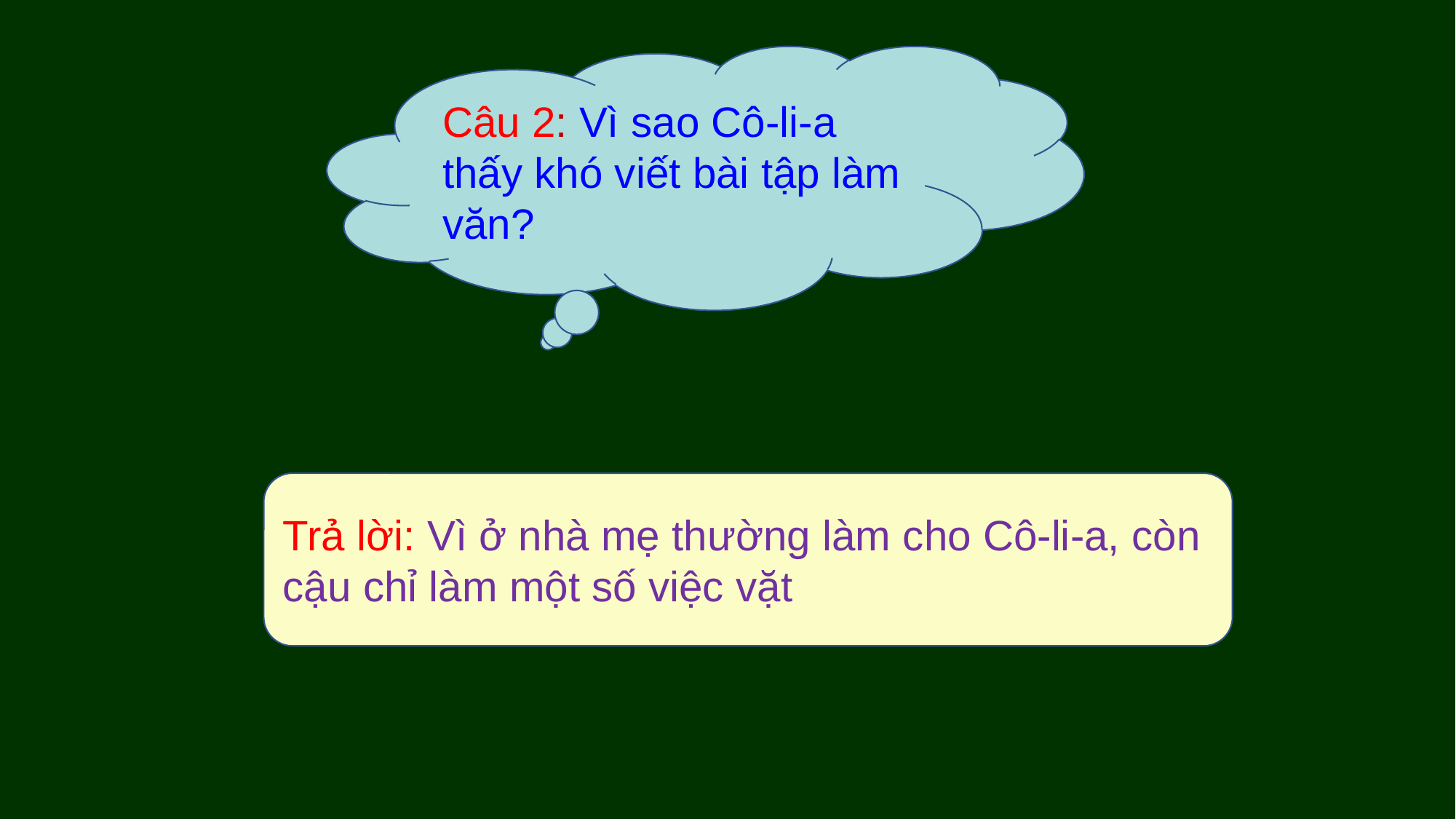

Câu 2: Vì sao Cô-li-a thấy khó viết bài tập làm văn?
Trả lời: Vì ở nhà mẹ thường làm cho Cô-li-a, còn cậu chỉ làm một số việc vặt